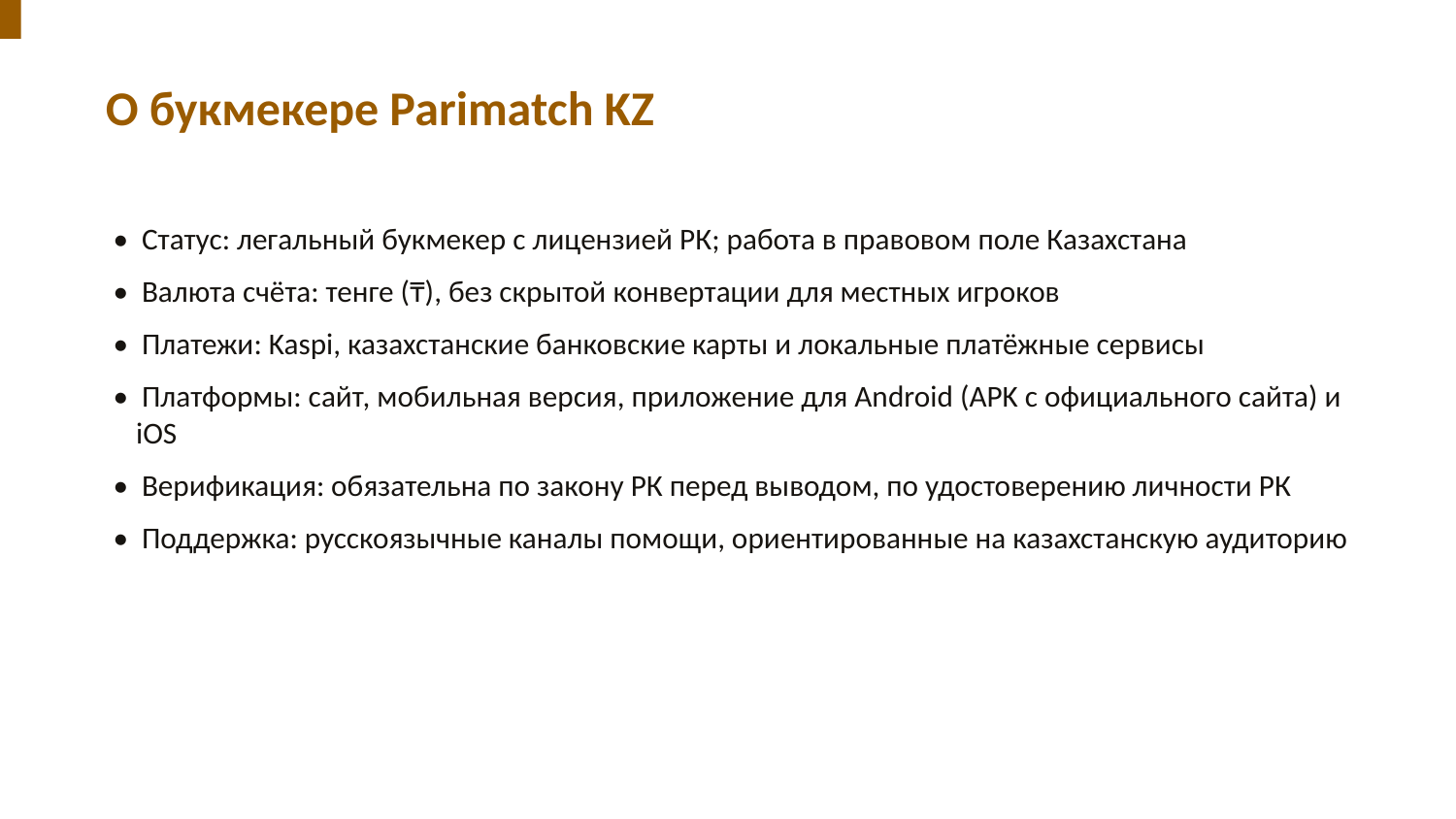

О букмекере Parimatch KZ
•  Статус: легальный букмекер с лицензией РК; работа в правовом поле Казахстана
•  Валюта счёта: тенге (₸), без скрытой конвертации для местных игроков
•  Платежи: Kaspi, казахстанские банковские карты и локальные платёжные сервисы
•  Платформы: сайт, мобильная версия, приложение для Android (APK с официального сайта) и iOS
•  Верификация: обязательна по закону РК перед выводом, по удостоверению личности РК
•  Поддержка: русскоязычные каналы помощи, ориентированные на казахстанскую аудиторию